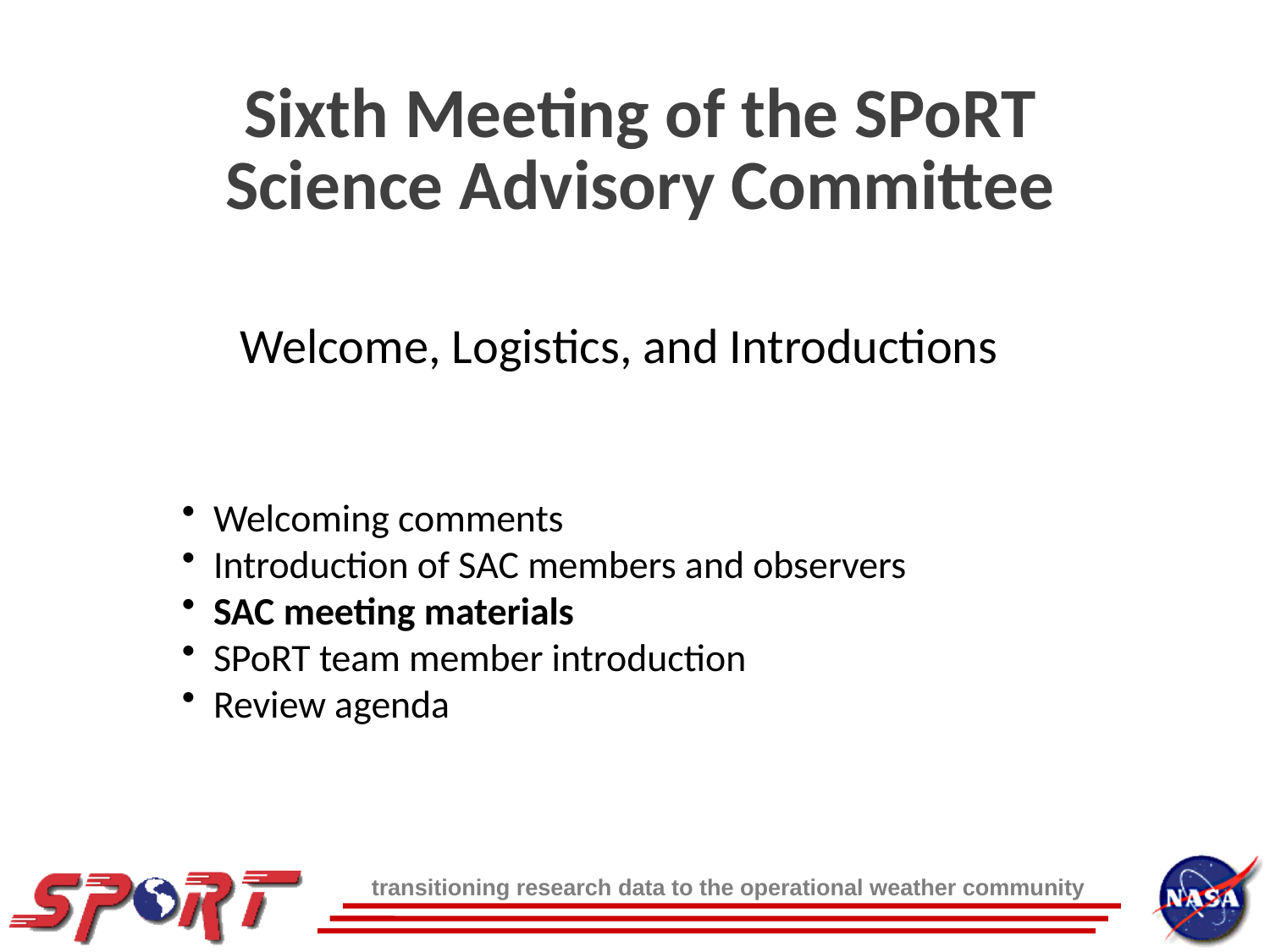

Sixth Meeting of the SPoRT
Science Advisory Committee
Welcome, Logistics, and Introductions
Welcoming comments
Introduction of SAC members and observers
SAC meeting materials
SPoRT team member introduction
Review agenda